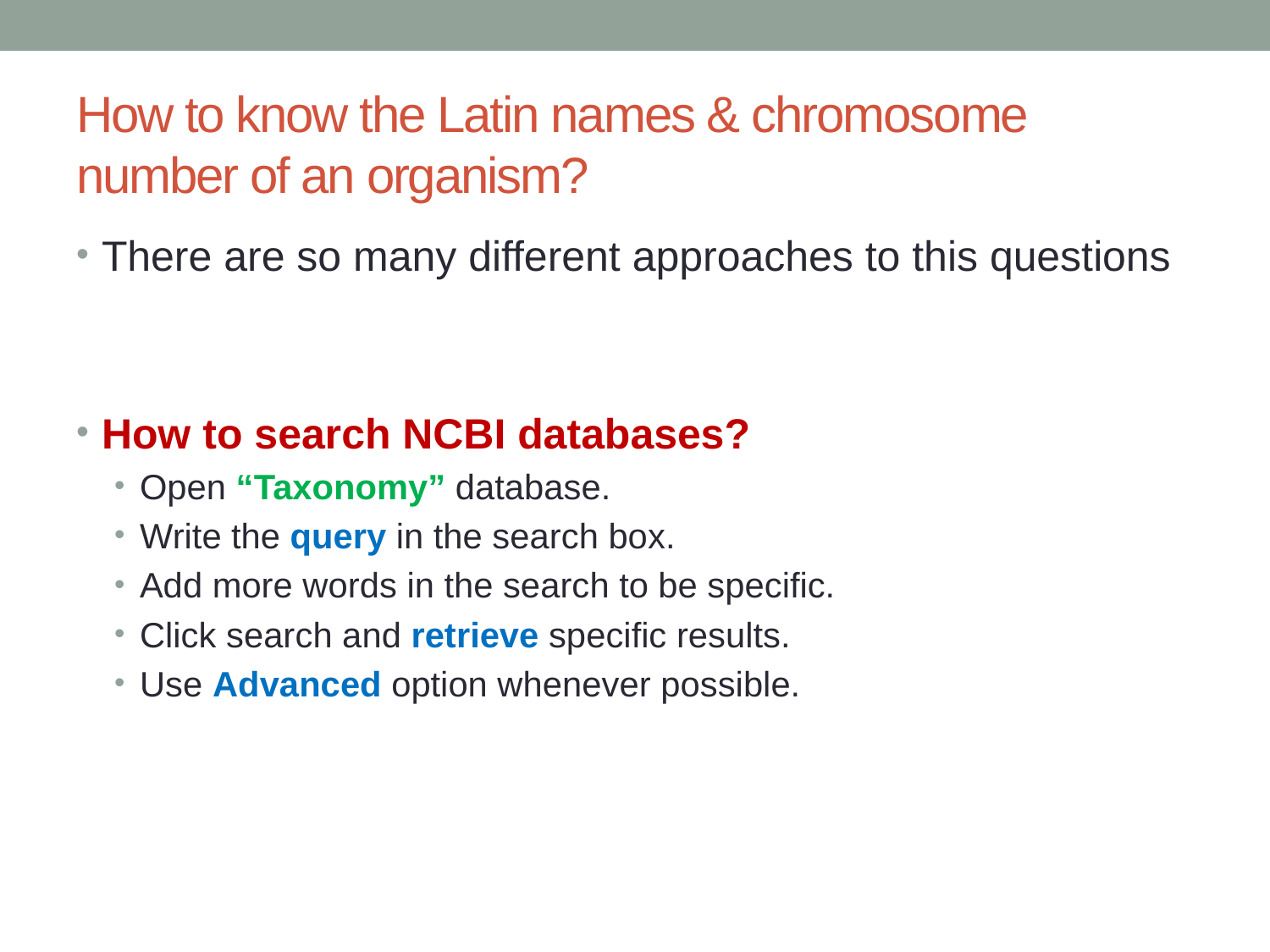

# How to know the Latin names & chromosome number of an organism?
There are so many different approaches to this questions

How to search NCBI databases?
Open “Taxonomy” database.
Write the query in the search box.
Add more words in the search to be specific.
Click search and retrieve specific results.
Use Advanced option whenever possible.